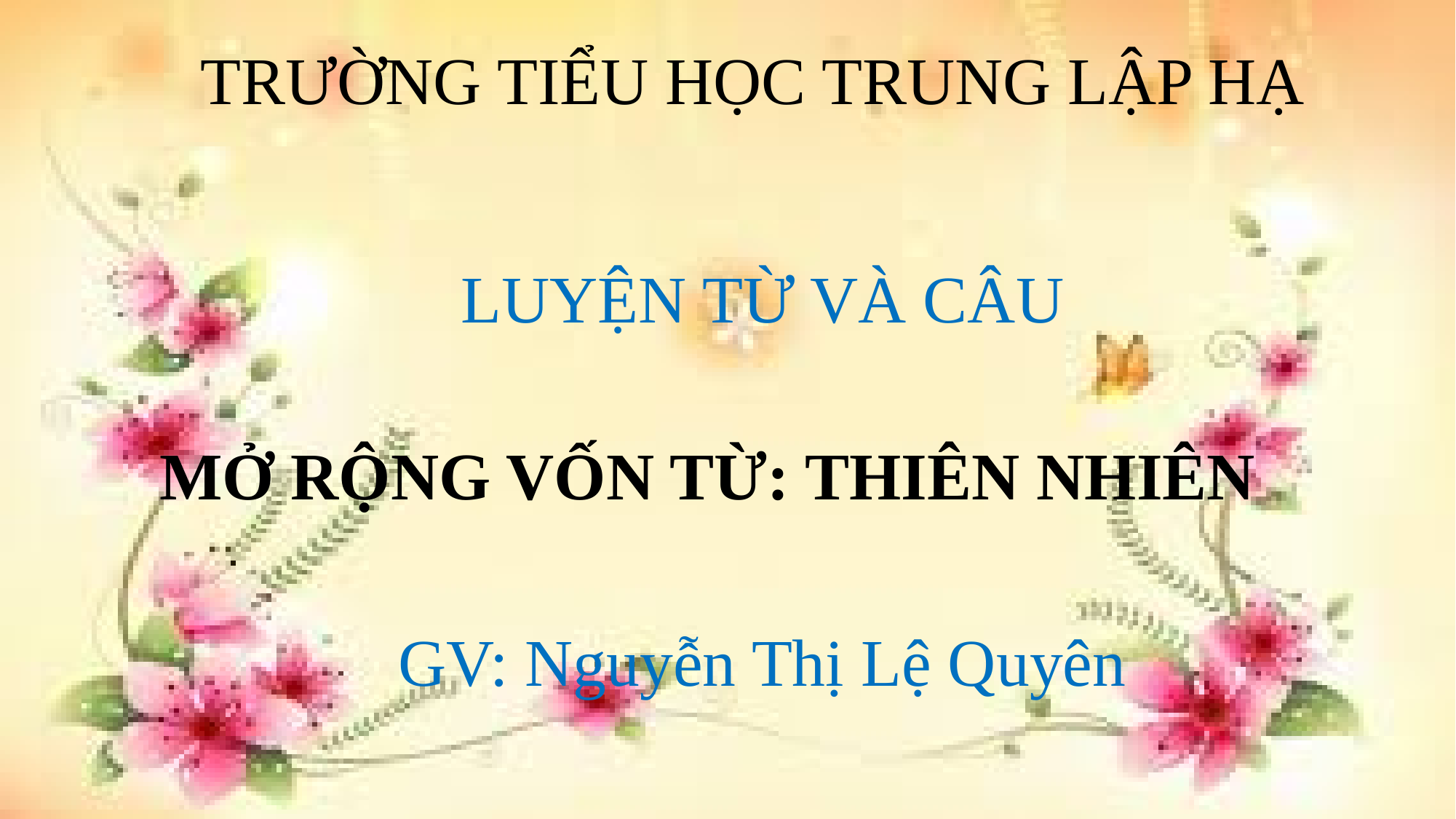

TRƯỜNG TIỂU HỌC TRUNG LẬP HẠ
 LUYỆN TỪ VÀ CÂU

MỞ RỘNG VỐN TỪ: THIÊN NHIÊN
 GV: Nguyễn Thị Lệ Quyên